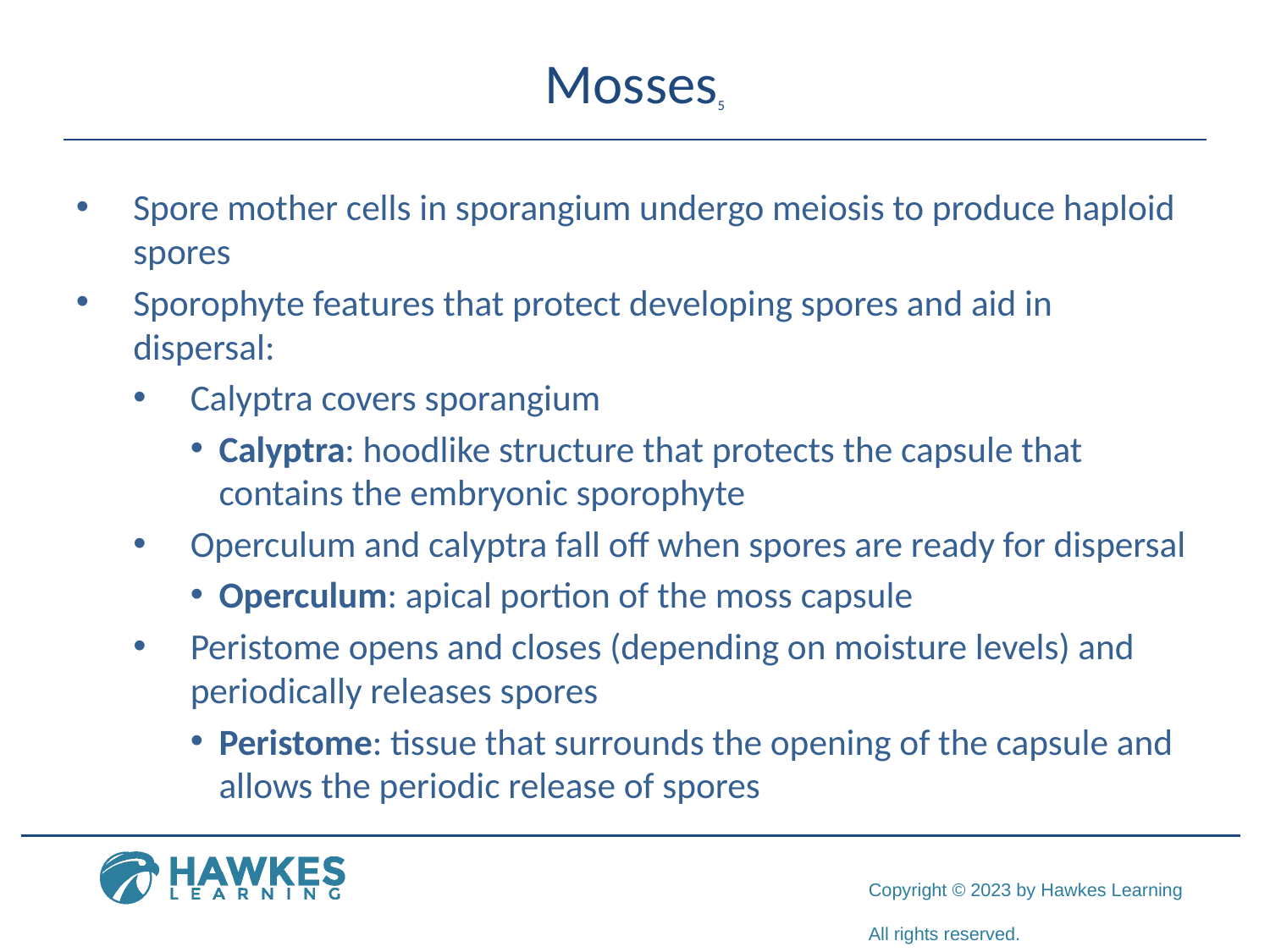

# Mosses5
Spore mother cells in sporangium undergo meiosis to produce haploid spores
Sporophyte features that protect developing spores and aid in dispersal:
Calyptra covers sporangium
Calyptra: hoodlike structure that protects the capsule that contains the embryonic sporophyte
Operculum and calyptra fall off when spores are ready for dispersal
Operculum: apical portion of the moss capsule
Peristome opens and closes (depending on moisture levels) and periodically releases spores
Peristome: tissue that surrounds the opening of the capsule and allows the periodic release of spores